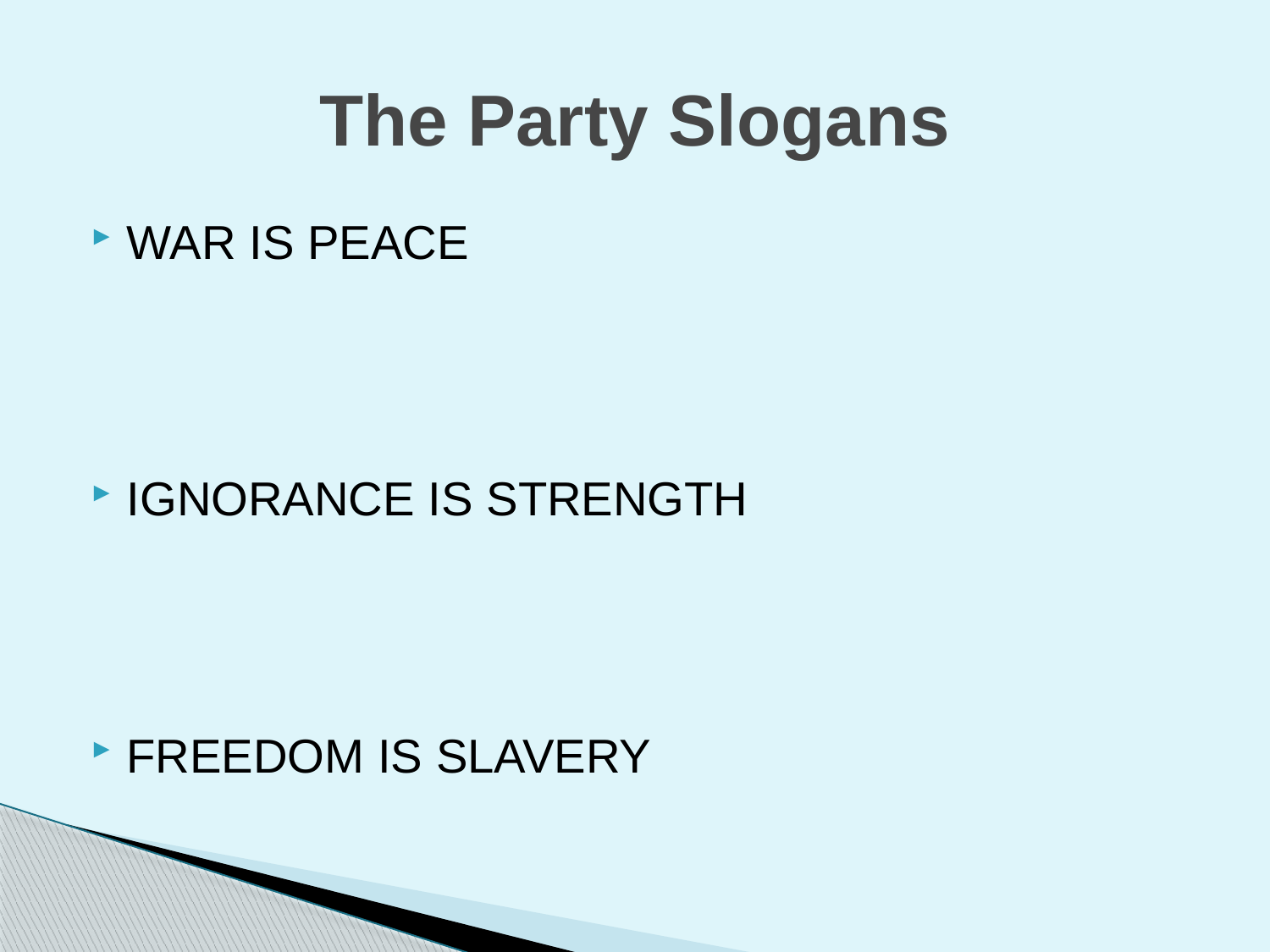

# The Party Slogans
WAR IS PEACE

IGNORANCE IS STRENGTH

FREEDOM IS SLAVERY